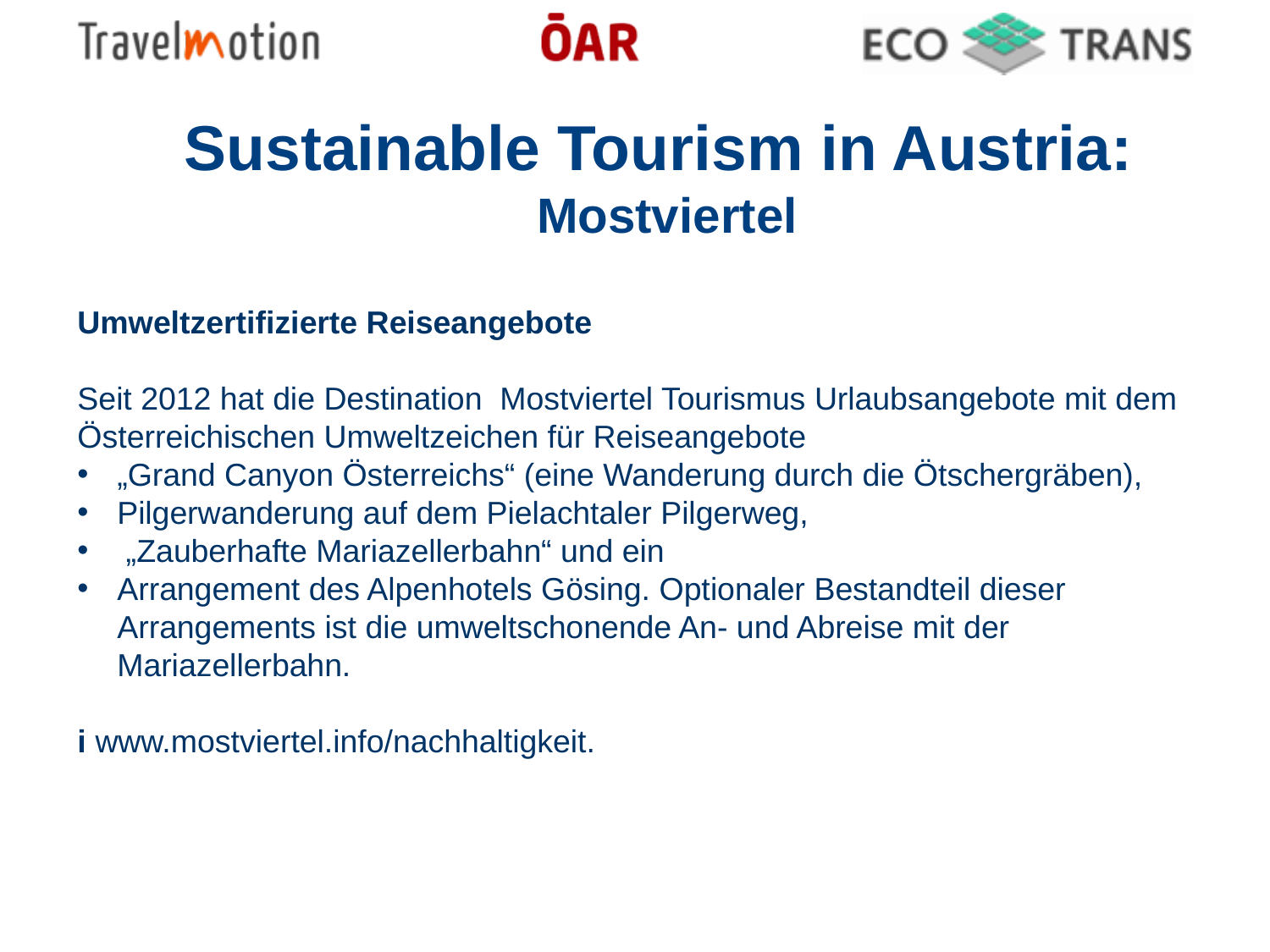

Sustainable Tourism in Austria:
Mostviertel

Umweltzertifizierte Reiseangebote

Seit 2012 hat die Destination  Mostviertel Tourismus Urlaubsangebote mit dem Österreichischen Umweltzeichen für Reiseangebote
„Grand Canyon Österreichs“ (eine Wanderung durch die Ötschergräben),
Pilgerwanderung auf dem Pielachtaler Pilgerweg,
 „Zauberhafte Mariazellerbahn“ und ein
Arrangement des Alpenhotels Gösing. Optionaler Bestandteil dieser Arrangements ist die umweltschonende An- und Abreise mit der Mariazellerbahn.

i www.mostviertel.info/nachhaltigkeit.